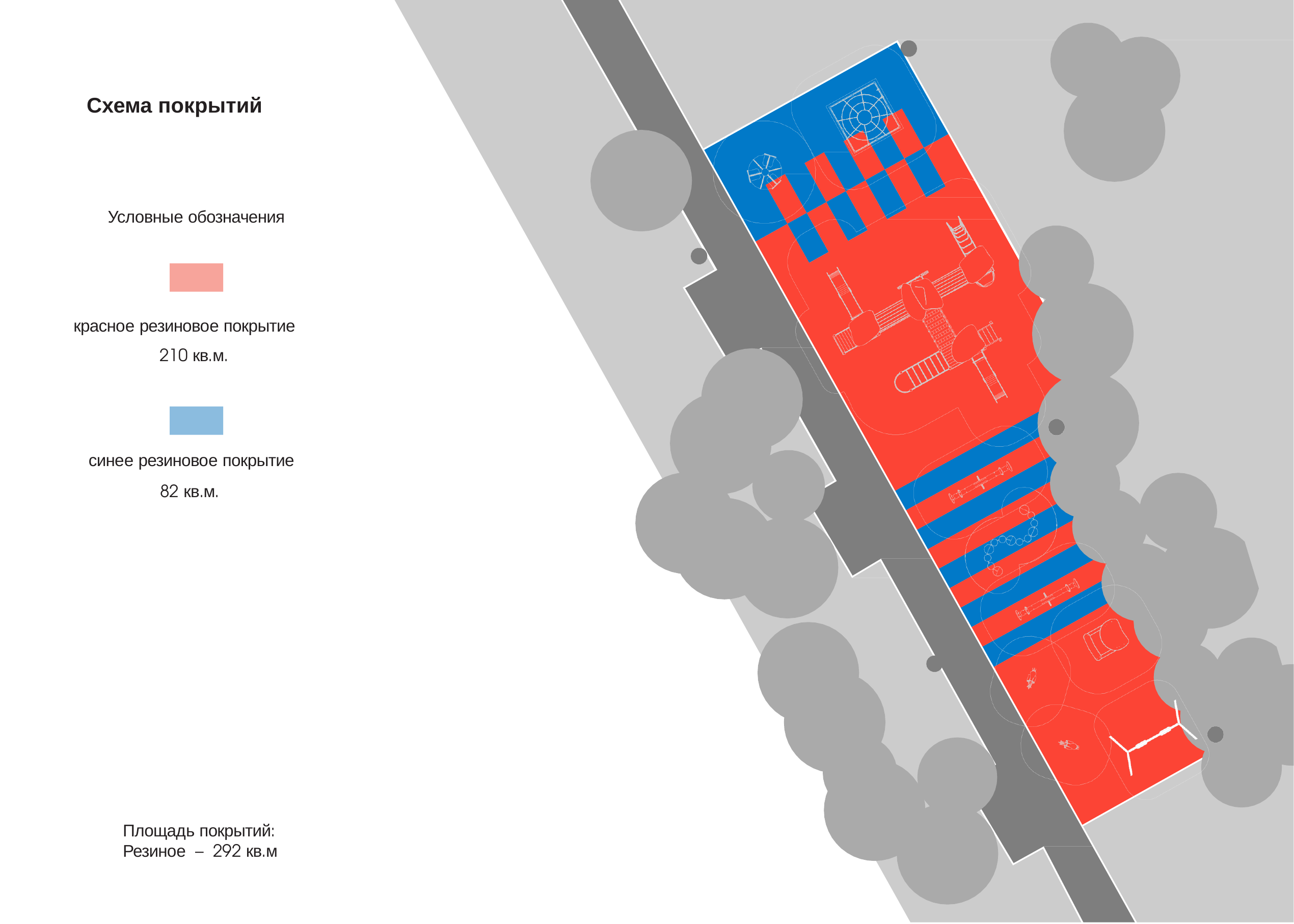

Схема покрытий

Условные обозначения

красное резиновое покрытие 210 кв.м.

синее резиновое покрытие
82 кв.м.

Площадь покрытий: Резиное  –  292 кв.м